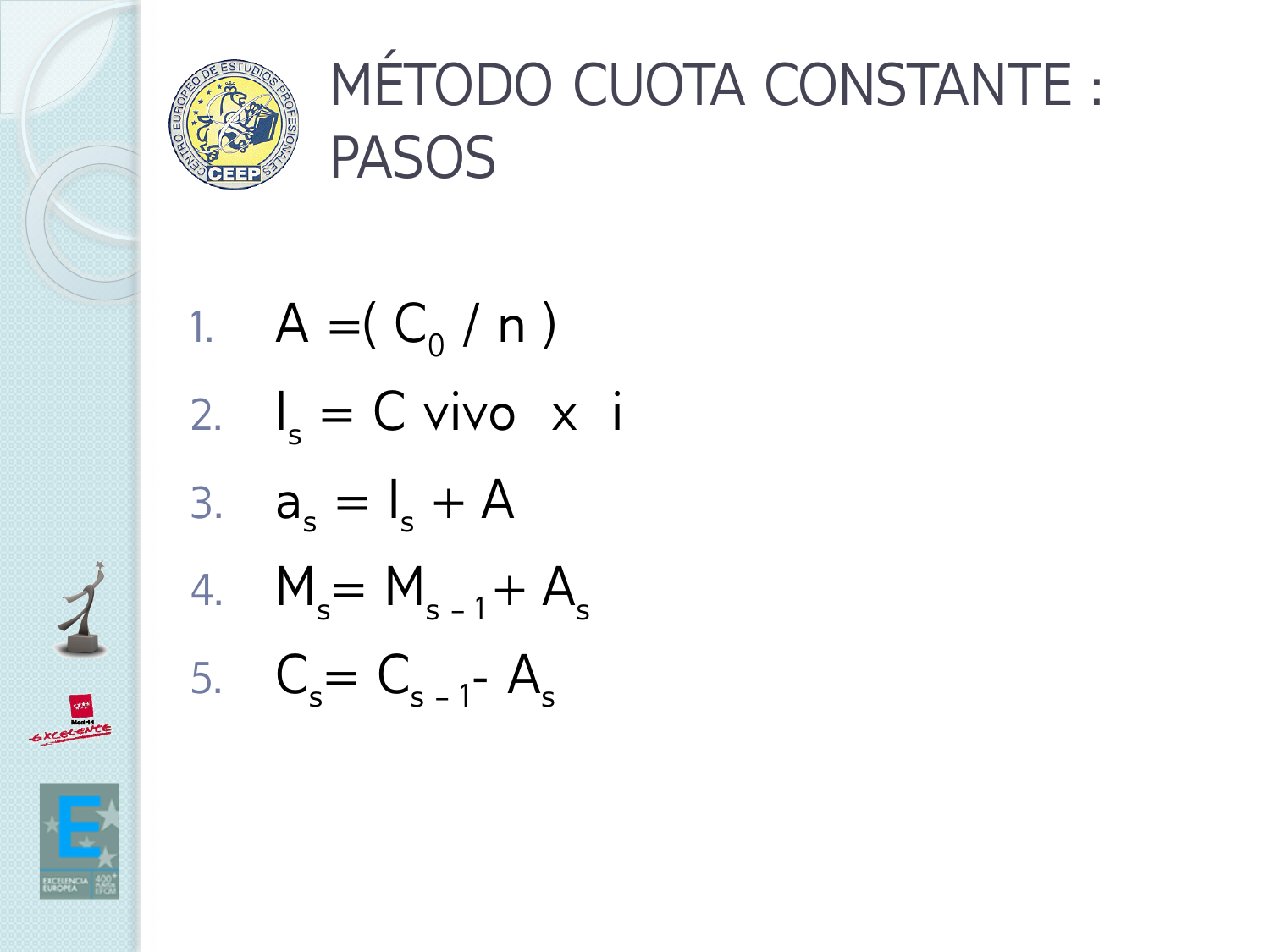

# MÉTODO CUOTA CONSTANTE : PASOS
A =( C0 / n )
Is = C vivo  x  i
as = Is  + A
Ms= Ms – 1 + As
Cs= Cs – 1- As